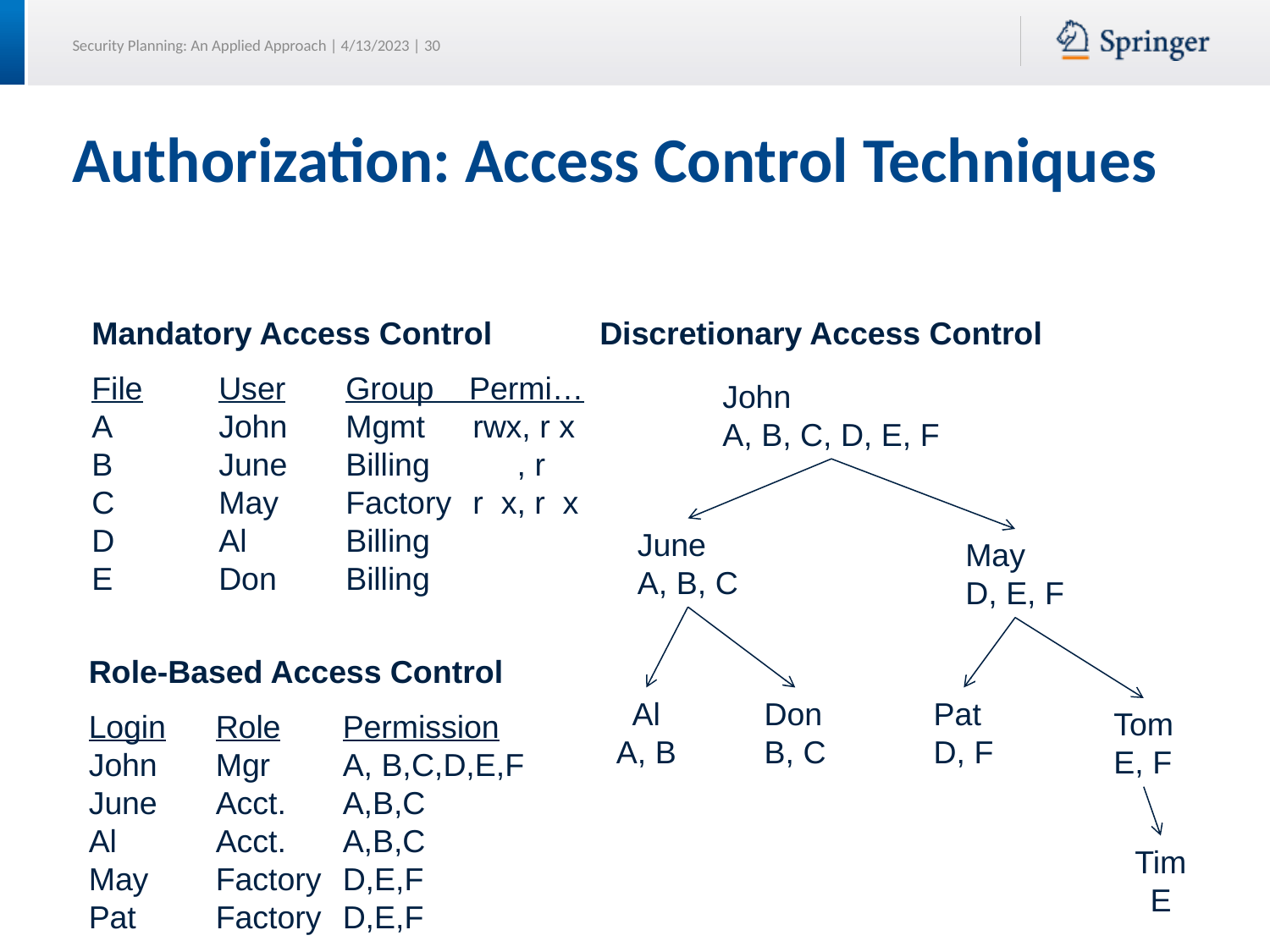

# Authorization: Access Control Techniques
Mandatory Access Control	Discretionary Access Control

File	User	Group    Permi…
A	John	Mgmt	rwx, r x
B	June	Billing	     , r
C	May	Factory	r  x, r  x
D	Al	Billing
E	Don	Billing
John
A, B, C, D, E, F
June
A, B, C
May
D, E, F
Role-Based Access Control

Login	Role	Permission
John	Mgr	A, B,C,D,E,F
June	Acct.	A,B,C
Al	Acct.	A,B,C
May	Factory	D,E,F
Pat	Factory 	D,E,F

Al
A, B
Don
B, C
Pat
D, F
Tom
E, F
Tim
E